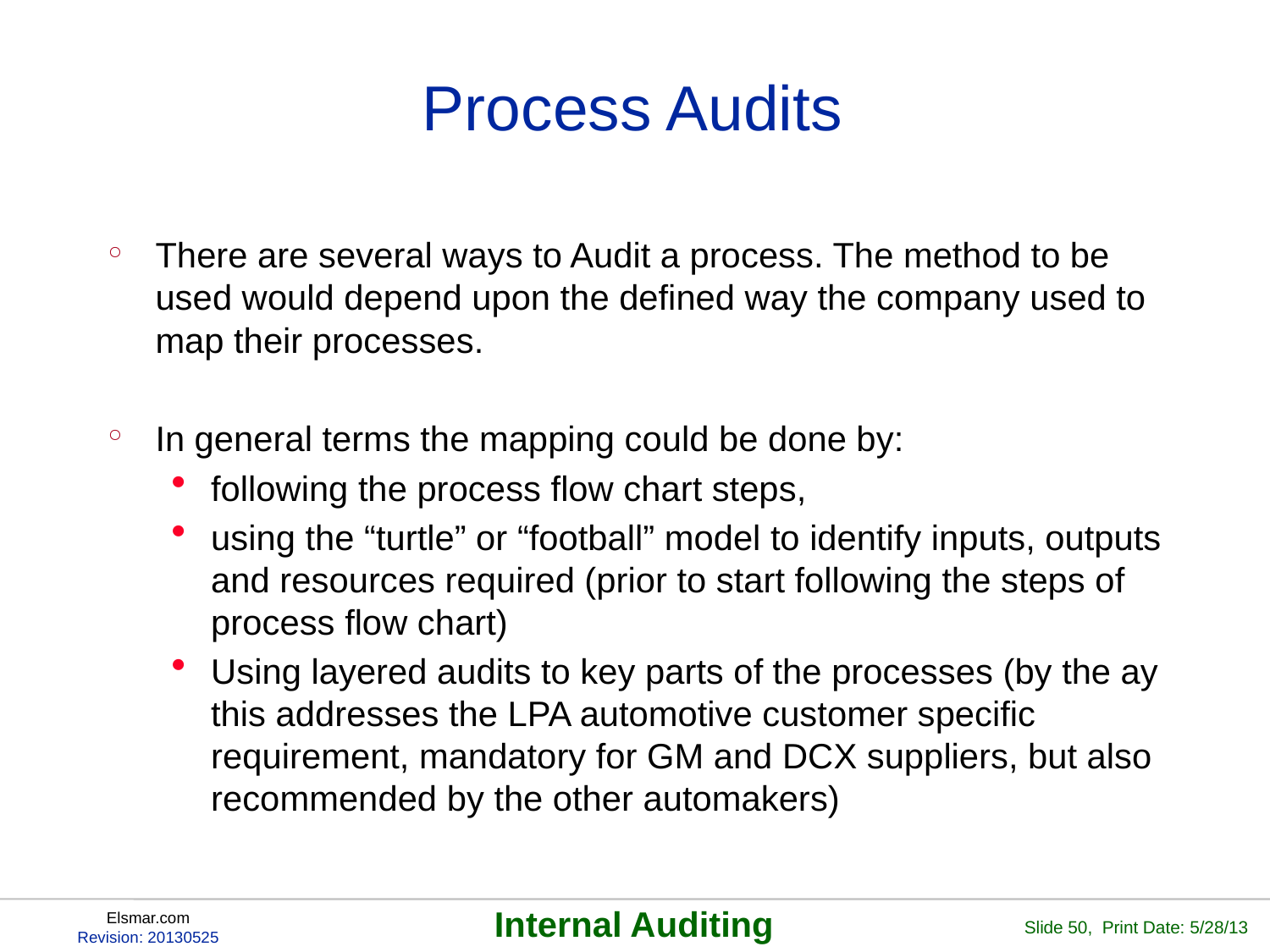

# Process Audits
There are several ways to Audit a process. The method to be used would depend upon the defined way the company used to map their processes.

In general terms the mapping could be done by:
following the process flow chart steps,
using the “turtle” or “football” model to identify inputs, outputs and resources required (prior to start following the steps of process flow chart)
Using layered audits to key parts of the processes (by the ay this addresses the LPA automotive customer specific requirement, mandatory for GM and DCX suppliers, but also recommended by the other automakers)